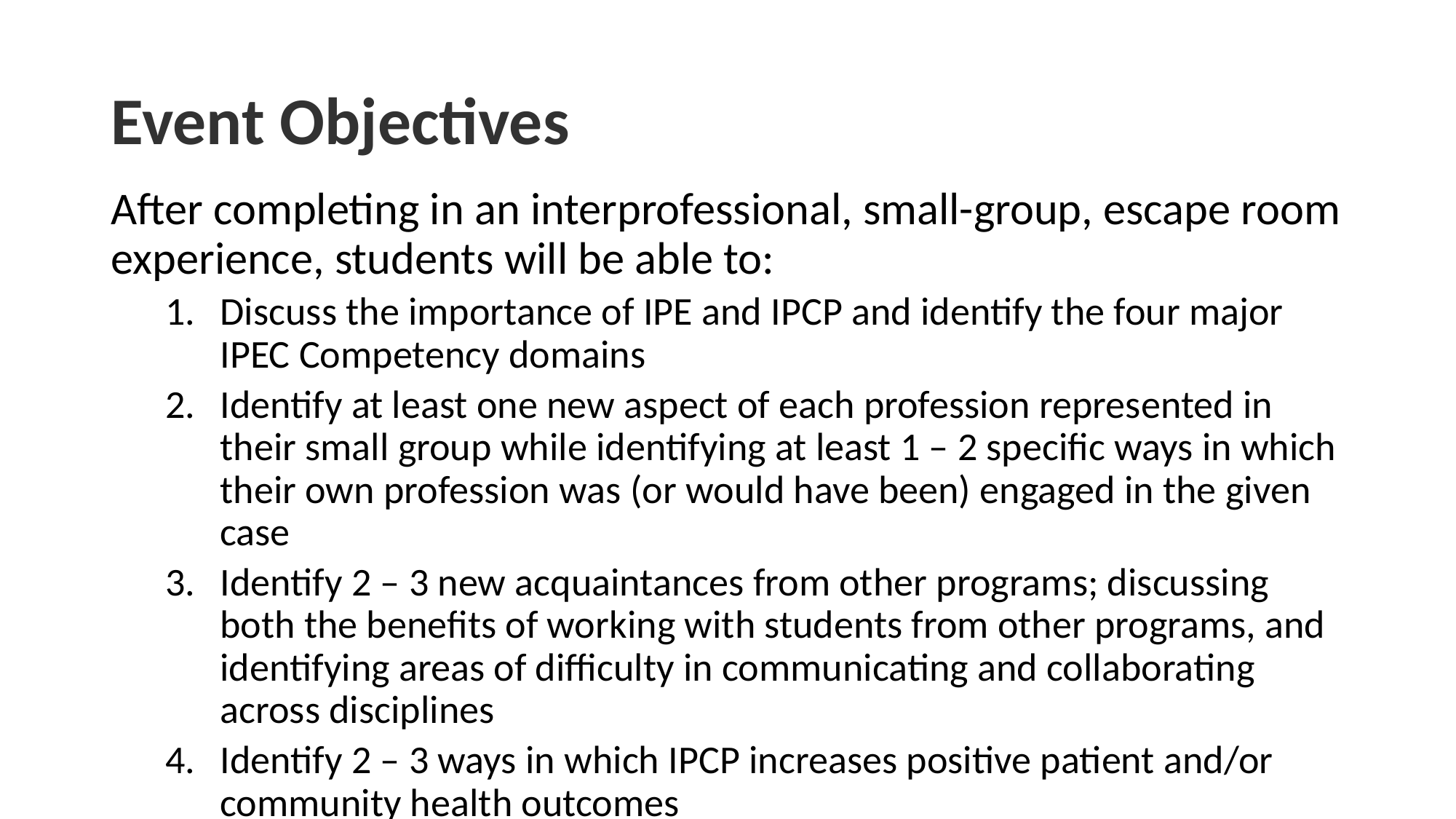

# Event Objectives
After completing in an interprofessional, small-group, escape room experience, students will be able to:
Discuss the importance of IPE and IPCP and identify the four major IPEC Competency domains
Identify at least one new aspect of each profession represented in their small group while identifying at least 1 – 2 specific ways in which their own profession was (or would have been) engaged in the given case
Identify 2 – 3 new acquaintances from other programs; discussing both the benefits of working with students from other programs, and identifying areas of difficulty in communicating and collaborating across disciplines
Identify 2 – 3 ways in which IPCP increases positive patient and/or community health outcomes